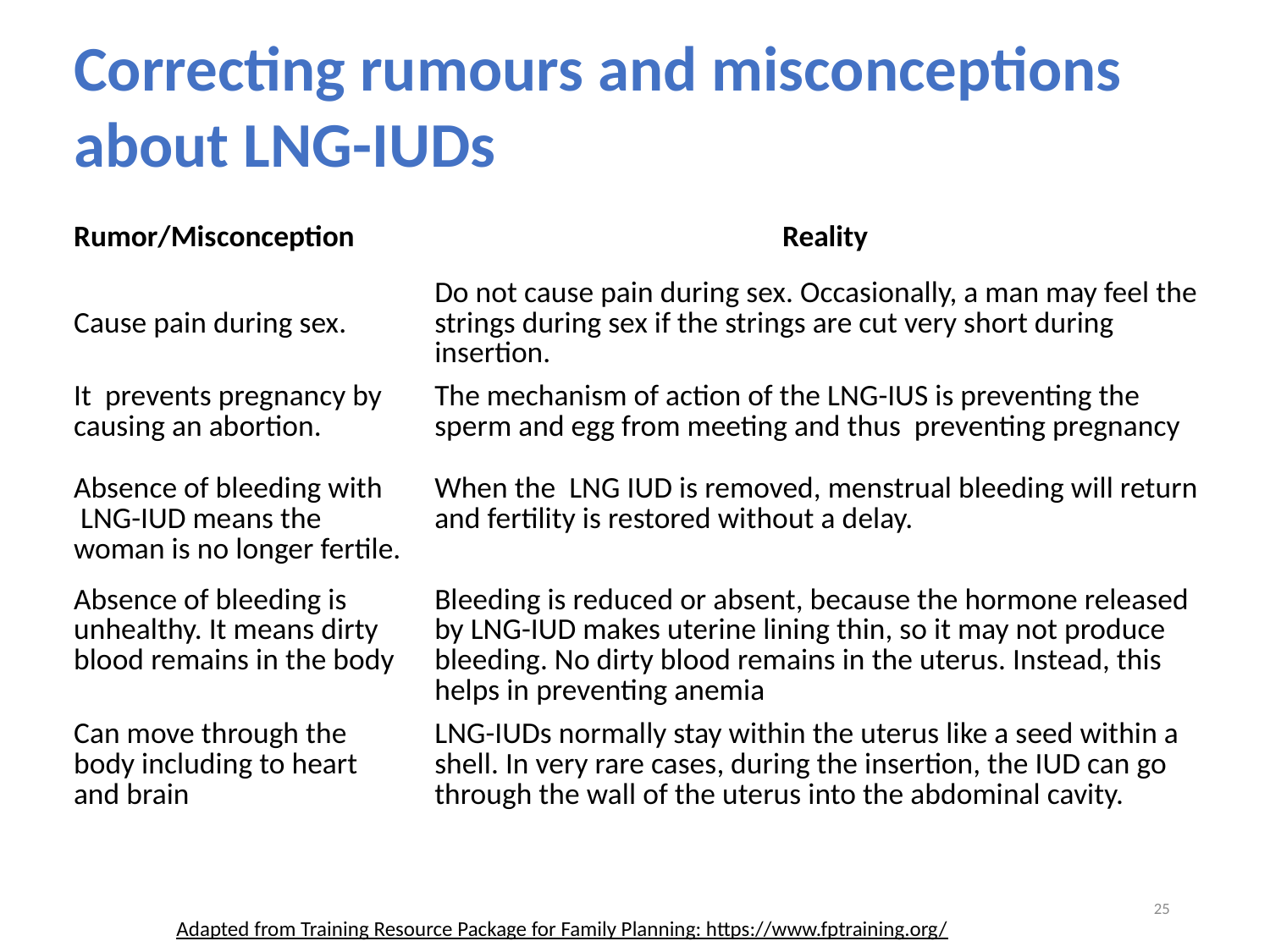

Correcting rumours and misconceptions about LNG-IUDs
| Rumor/Misconception | Reality |
| --- | --- |
| Cause pain during sex. | Do not cause pain during sex. Occasionally, a man may feel the strings during sex if the strings are cut very short during insertion. |
| It prevents pregnancy by causing an abortion. | The mechanism of action of the LNG-IUS is preventing the sperm and egg from meeting and thus preventing pregnancy |
| Absence of bleeding with LNG-IUD means the woman is no longer fertile. | When the LNG IUD is removed, menstrual bleeding will return and fertility is restored without a delay. |
| Absence of bleeding is unhealthy. It means dirty blood remains in the body | Bleeding is reduced or absent, because the hormone released by LNG-IUD makes uterine lining thin, so it may not produce bleeding. No dirty blood remains in the uterus. Instead, this helps in preventing anemia |
| Can move through the body including to heart and brain | LNG-IUDs normally stay within the uterus like a seed within a shell. In very rare cases, during the insertion, the IUD can go through the wall of the uterus into the abdominal cavity. |
25
Adapted from Training Resource Package for Family Planning: https://www.fptraining.org/